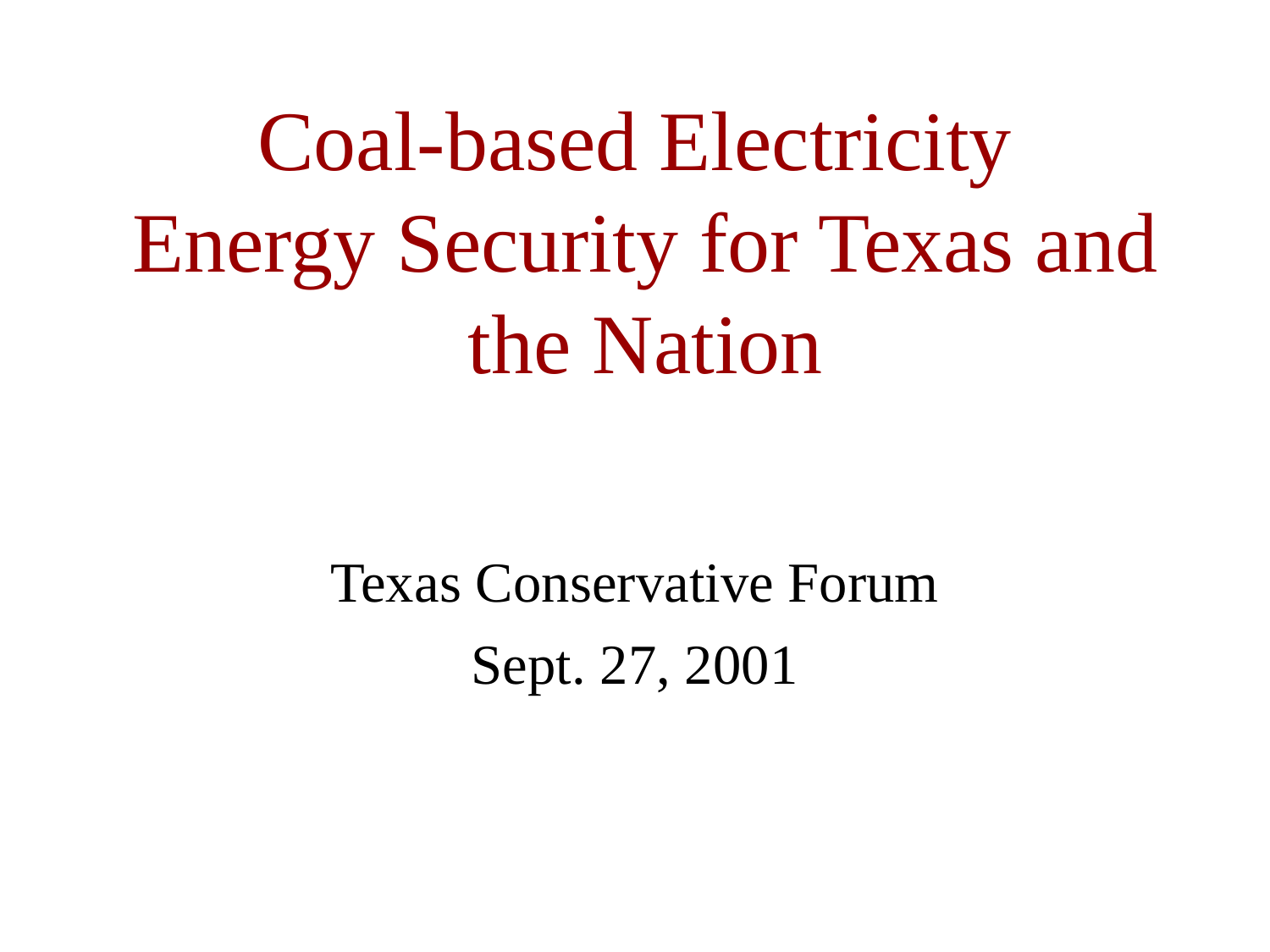

# Coal-based Electricity Energy Security for Texas and the Nation
Texas Conservative Forum
Sept. 27, 2001